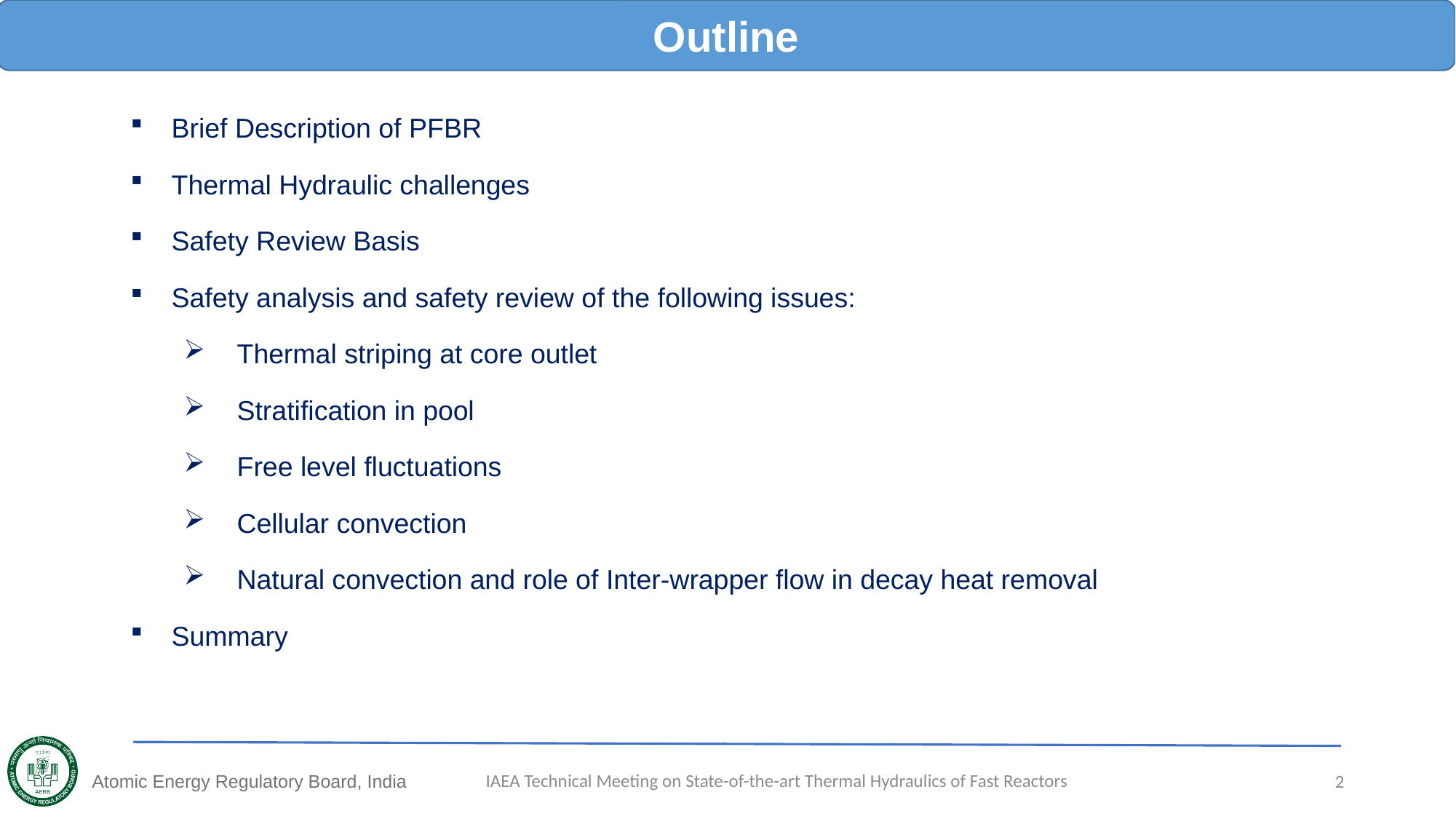

Outline
Brief Description of PFBR
Thermal Hydraulic challenges
Safety Review Basis
Safety analysis and safety review of the following issues:
Thermal striping at core outlet
Stratification in pool
Free level fluctuations
Cellular convection
Natural convection and role of Inter-wrapper flow in decay heat removal
Summary

IAEA Technical Meeting on State-of-the-art Thermal Hydraulics of Fast Reactors
2